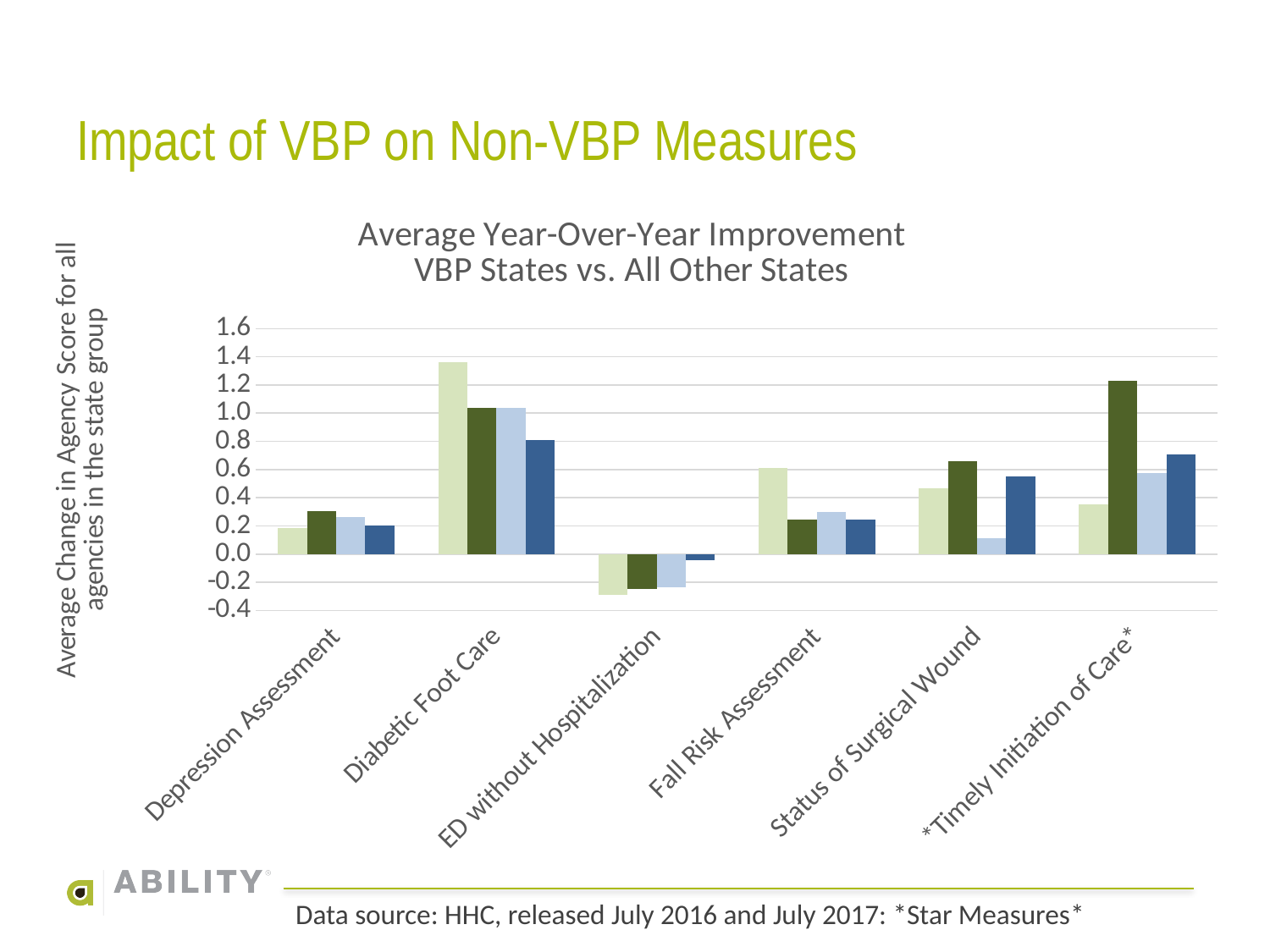

# Impact of VBP on Non-VBP Measures

### Chart: Average Year-Over-Year Improvement
VBP States vs. All Other States

| Category | VBP: CY'14 - CY'15 | VBP: CY'15 - CY'16 | Non: CY'14 - CY'15 | Non: CY'15 - CY'16 |
|---|---|---|---|---|
| Depression Assessment | 0.18410865874363308 | 0.3054428152492669 | 0.26429669485011464 | 0.20010879660342304 |
| Diabetic Foot Care | 1.359281627463447 | 1.0356129887342609 | 1.0352446712698897 | 0.8090107692307721 |
| ED without Hospitalization | -0.2880441446965046 | -0.24620195439739392 | -0.2380503144654089 | -0.041866398639245204 |
| Fall Risk Assessment | 0.6140963855421685 | 0.2464516129032257 | 0.30056910569105716 | 0.24421902564798476 |
| Status of Surgical Wound | 0.4639116379310348 | 0.6590734463276836 | 0.1102950928381963 | 0.5490210491146016 |
| *Timely Initiation of Care* | 0.35407239819004527 | 1.2292222222222215 | 0.5757270865335393 | 0.7094924463291846 |
Data source: HHC, released July 2016 and July 2017: *Star Measures*